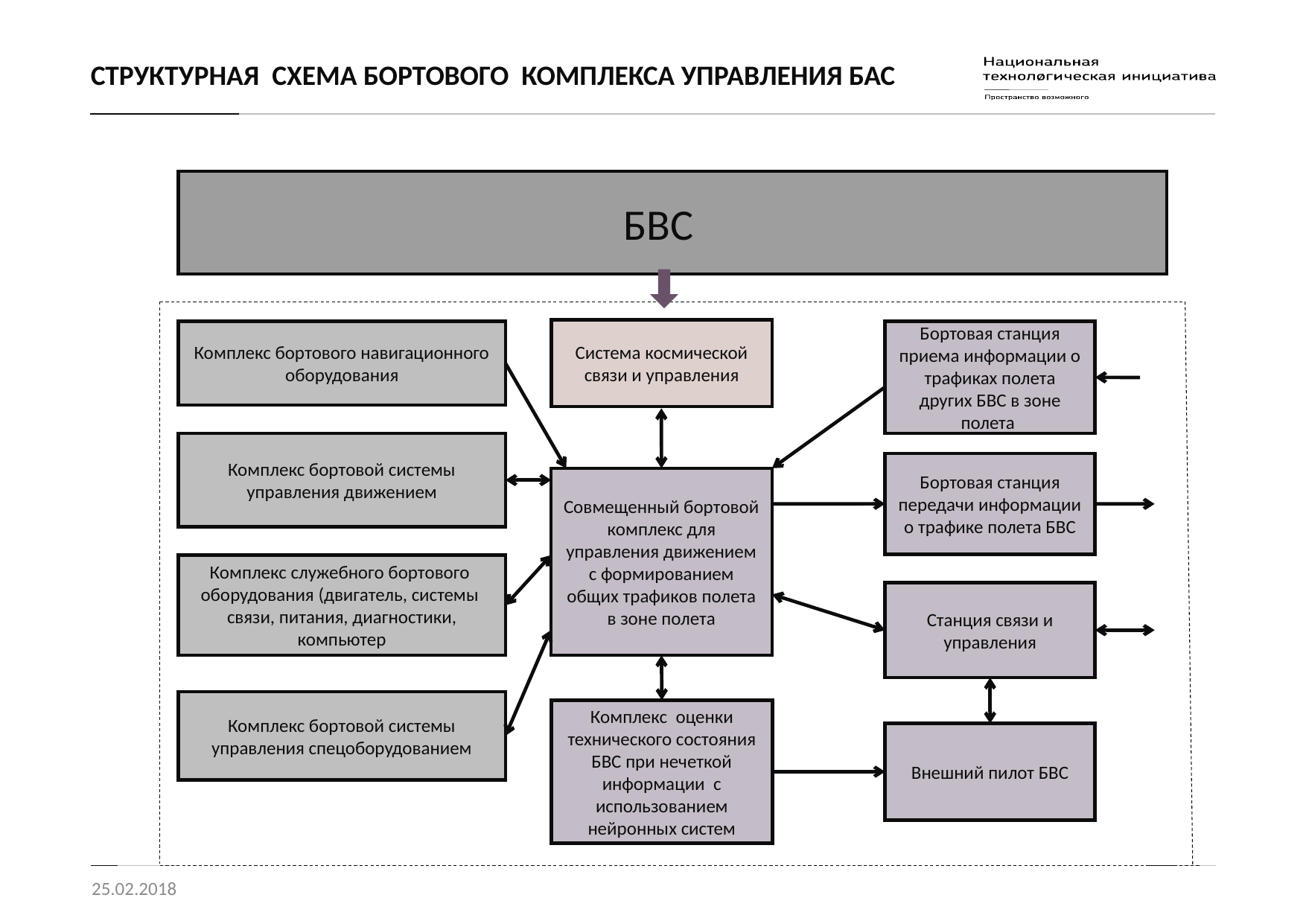

# СТРУКТУРНАЯ  СХЕМА БОРТОВОГО  КОМПЛЕКСА УПРАВЛЕНИЯ БАС

                                            БВС

Система космической связи и управления
Комплекс бортового навигационного оборудования
Бортовая станция приема информации о трафиках полета других БВС в зоне полета
Комплекс бортовой системы управления движением
Бортовая станция передачи информации о трафике полета БВС
Совмещенный бортовой комплекс для управления движением с формированием общих трафиков полета в зоне полета
Комплекс служебного бортового  оборудования (двигатель, системы  связи, питания, диагностики, компьютер
Станция связи и управления
Комплекс бортовой системы управления спецоборудованием
Комплекс  оценки технического состояния БВС при нечеткой информации  с использованием нейронных систем
Внешний пилот БВС
25.02.2018